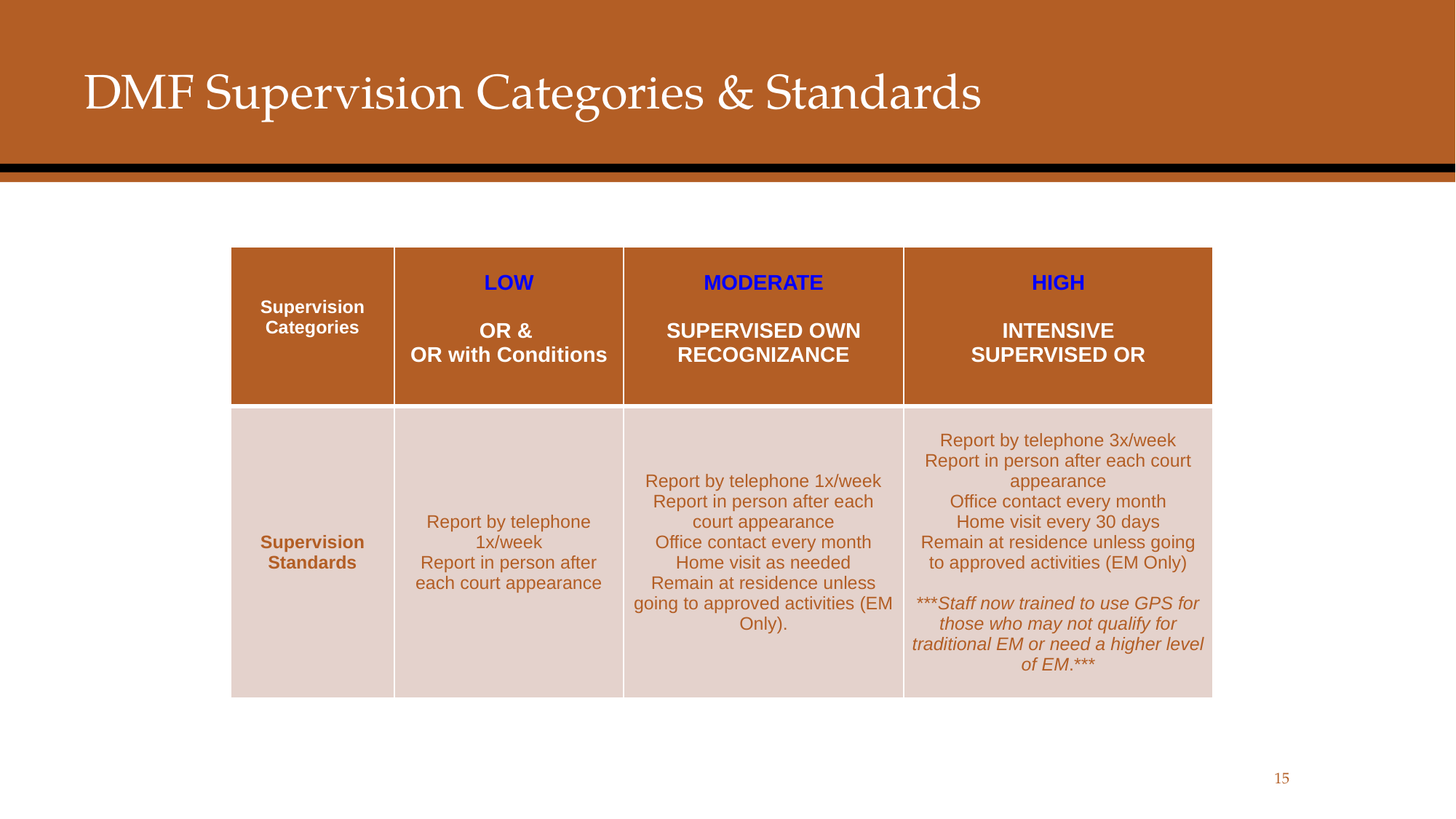

# DMF Supervision Categories & Standards
| Supervision Categories | LOW OR & OR with Conditions | MODERATE SUPERVISED OWN RECOGNIZANCE | HIGH INTENSIVE SUPERVISED OR |
| --- | --- | --- | --- |
| Supervision Standards | Report by telephone 1x/week Report in person after each court appearance | Report by telephone 1x/week Report in person after each court appearance Office contact every month Home visit as needed Remain at residence unless going to approved activities (EM Only). | Report by telephone 3x/week Report in person after each court appearance Office contact every month Home visit every 30 days Remain at residence unless going to approved activities (EM Only) \*\*\*Staff now trained to use GPS for those who may not qualify for traditional EM or need a higher level of EM.\*\*\* |
15